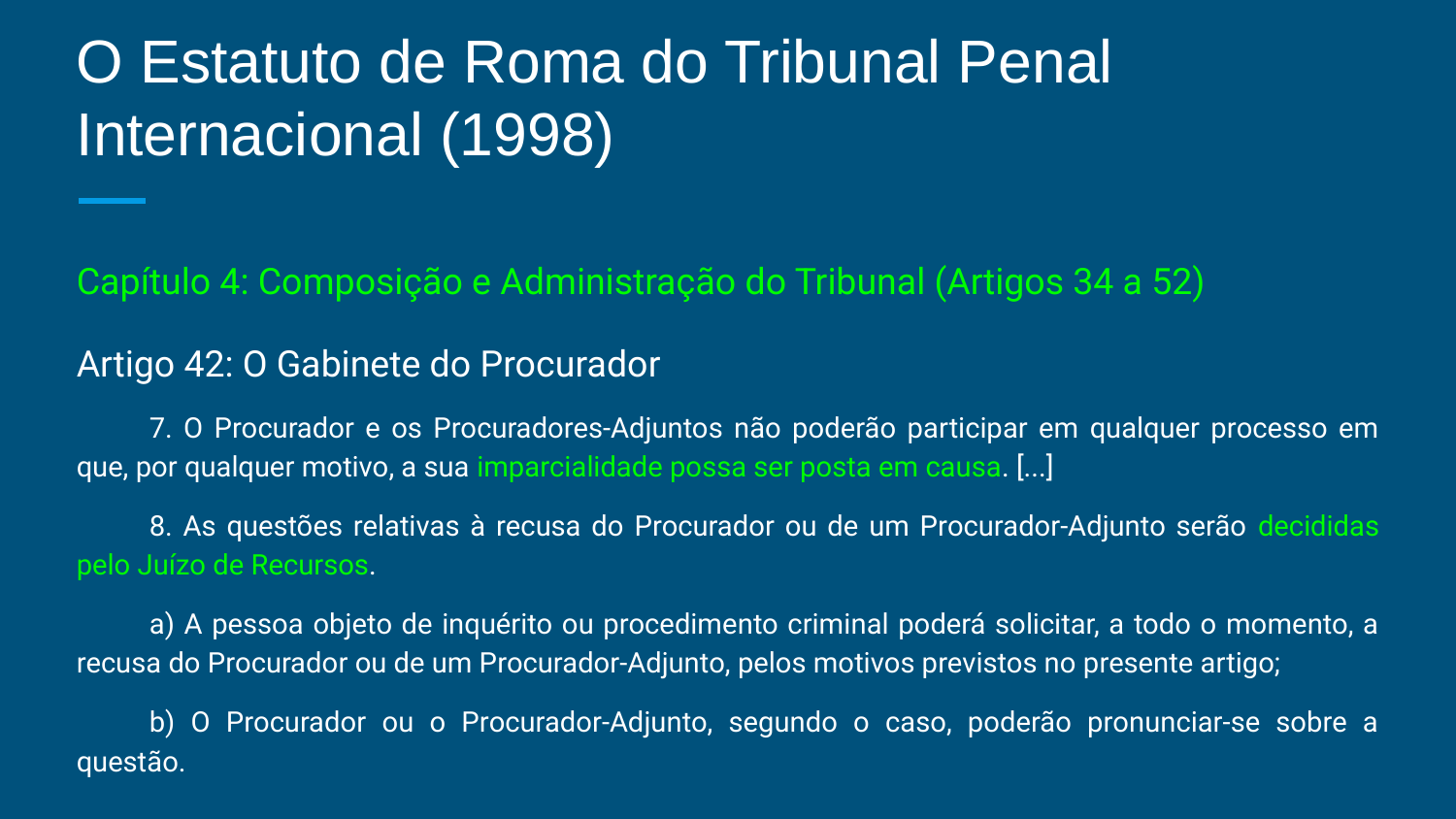

# O Estatuto de Roma do Tribunal Penal Internacional (1998)
Capítulo 4: Composição e Administração do Tribunal (Artigos 34 a 52)
Artigo 42: O Gabinete do Procurador
7. O Procurador e os Procuradores-Adjuntos não poderão participar em qualquer processo em que, por qualquer motivo, a sua imparcialidade possa ser posta em causa. [...]
8. As questões relativas à recusa do Procurador ou de um Procurador-Adjunto serão decididas pelo Juízo de Recursos.
a) A pessoa objeto de inquérito ou procedimento criminal poderá solicitar, a todo o momento, a recusa do Procurador ou de um Procurador-Adjunto, pelos motivos previstos no presente artigo;
b) O Procurador ou o Procurador-Adjunto, segundo o caso, poderão pronunciar-se sobre a questão.